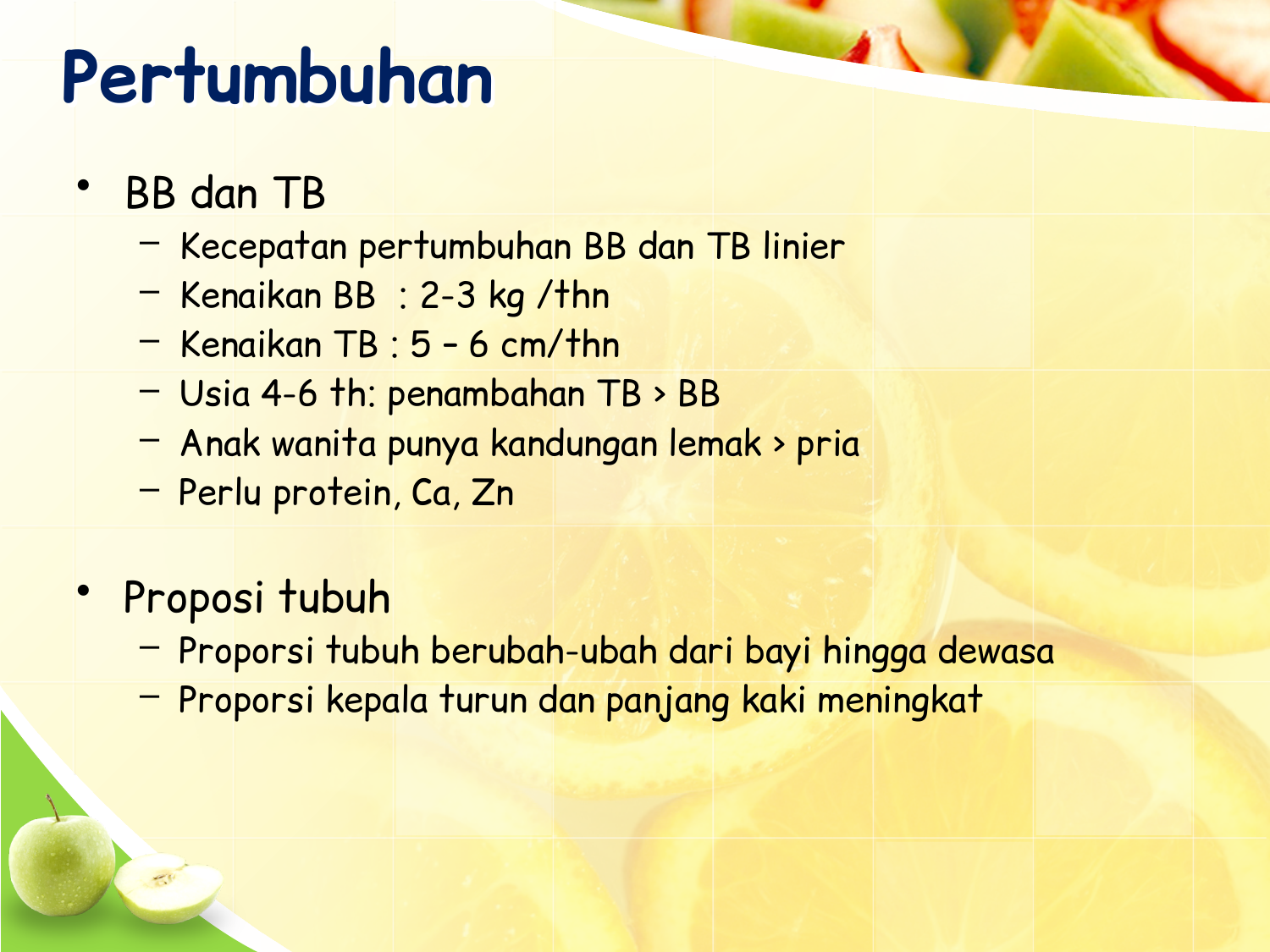

# Pertumbuhan
BB dan TB
Kecepatan pertumbuhan BB dan TB linier
Kenaikan BB  : 2-3 kg /thn
Kenaikan TB : 5 – 6 cm/thn
Usia 4-6 th: penambahan TB > BB
Anak wanita punya kandungan lemak > pria
Perlu protein, Ca, Zn

Proposi tubuh
Proporsi tubuh berubah-ubah dari bayi hingga dewasa
Proporsi kepala turun dan panjang kaki meningkat